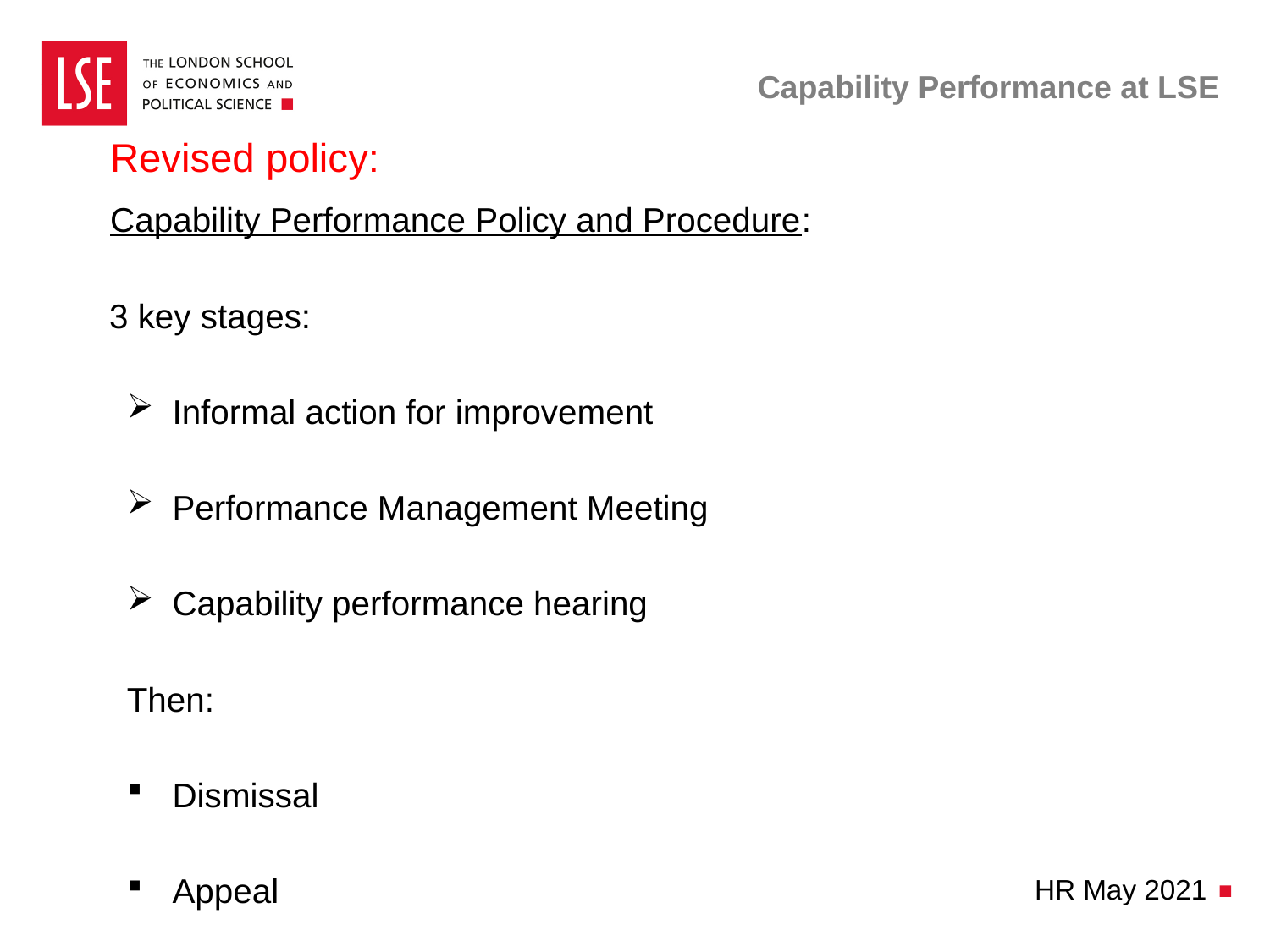

# Capability Performance at LSE
Revised policy:
Capability Performance Policy and Procedure:

3 key stages:

Informal action for improvement

Performance Management Meeting

Capability performance hearing

Then:

Dismissal

Appeal

HR May 2021